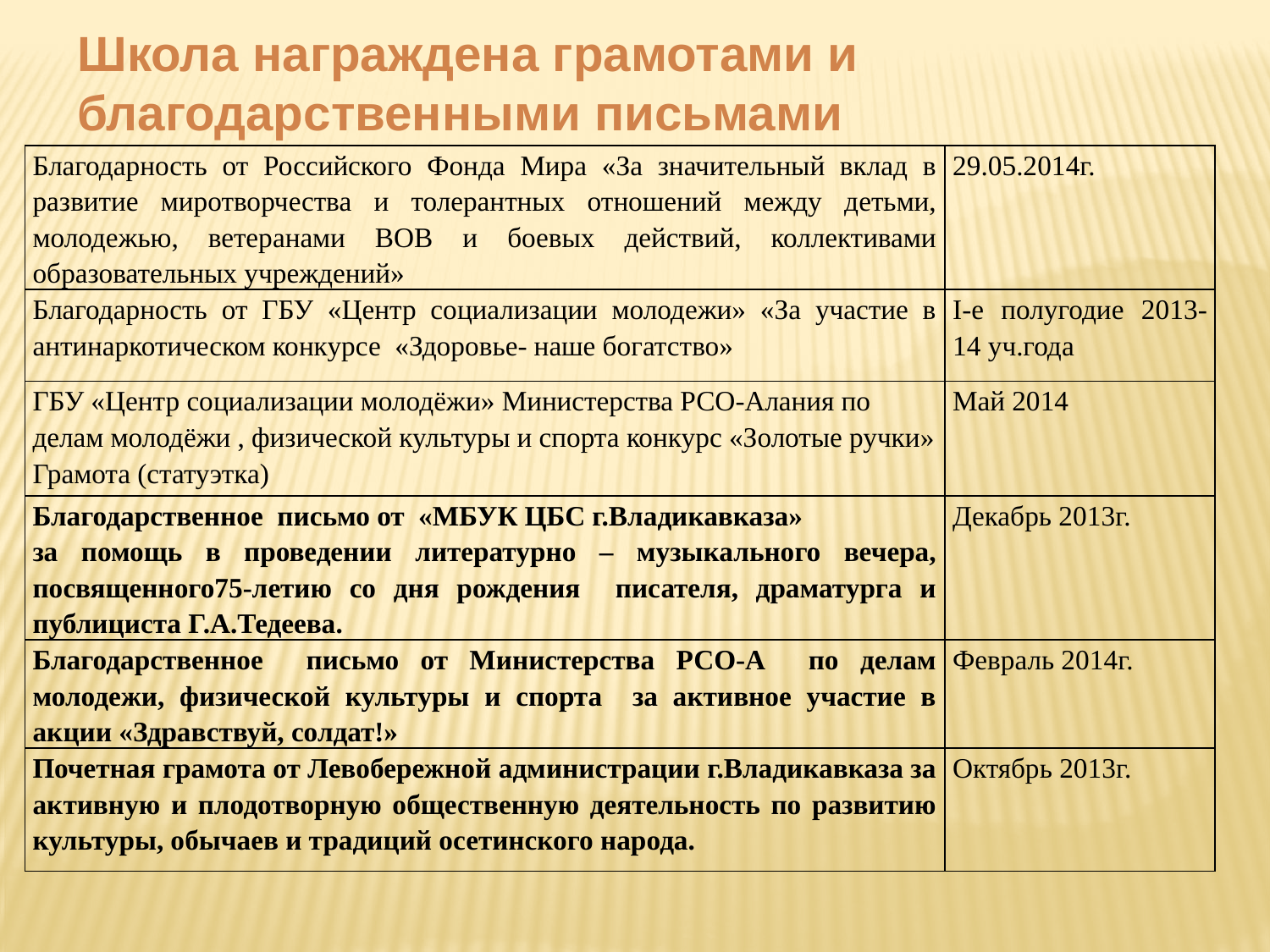

Школа награждена грамотами и благодарственными письмами
| Благодарность от Российского Фонда Мира «За значительный вклад в развитие миротворчества и толерантных отношений между детьми, молодежью, ветеранами ВОВ и боевых действий, коллективами образовательных учреждений» | 29.05.2014г. |
| --- | --- |
| Благодарность от ГБУ «Центр социализации молодежи» «За участие в антинаркотическом конкурсе «Здоровье- наше богатство» | I-е полугодие 2013-14 уч.года |
| ГБУ «Центр социализации молодёжи» Министерства РСО-Алания по делам молодёжи , физической культуры и спорта конкурс «Золотые ручки» Грамота (статуэтка) | Май 2014 |
| Благодарственное письмо от «МБУК ЦБС г.Владикавказа» за помощь в проведении литературно – музыкального вечера, посвященного75-летию со дня рождения писателя, драматурга и публициста Г.А.Тедеева. | Декабрь 2013г. |
| Благодарственное письмо от Министерства РСО-А по делам молодежи, физической культуры и спорта за активное участие в акции «Здравствуй, солдат!» | Февраль 2014г. |
| Почетная грамота от Левобережной администрации г.Владикавказа за активную и плодотворную общественную деятельность по развитию культуры, обычаев и традиций осетинского народа. | Октябрь 2013г. |